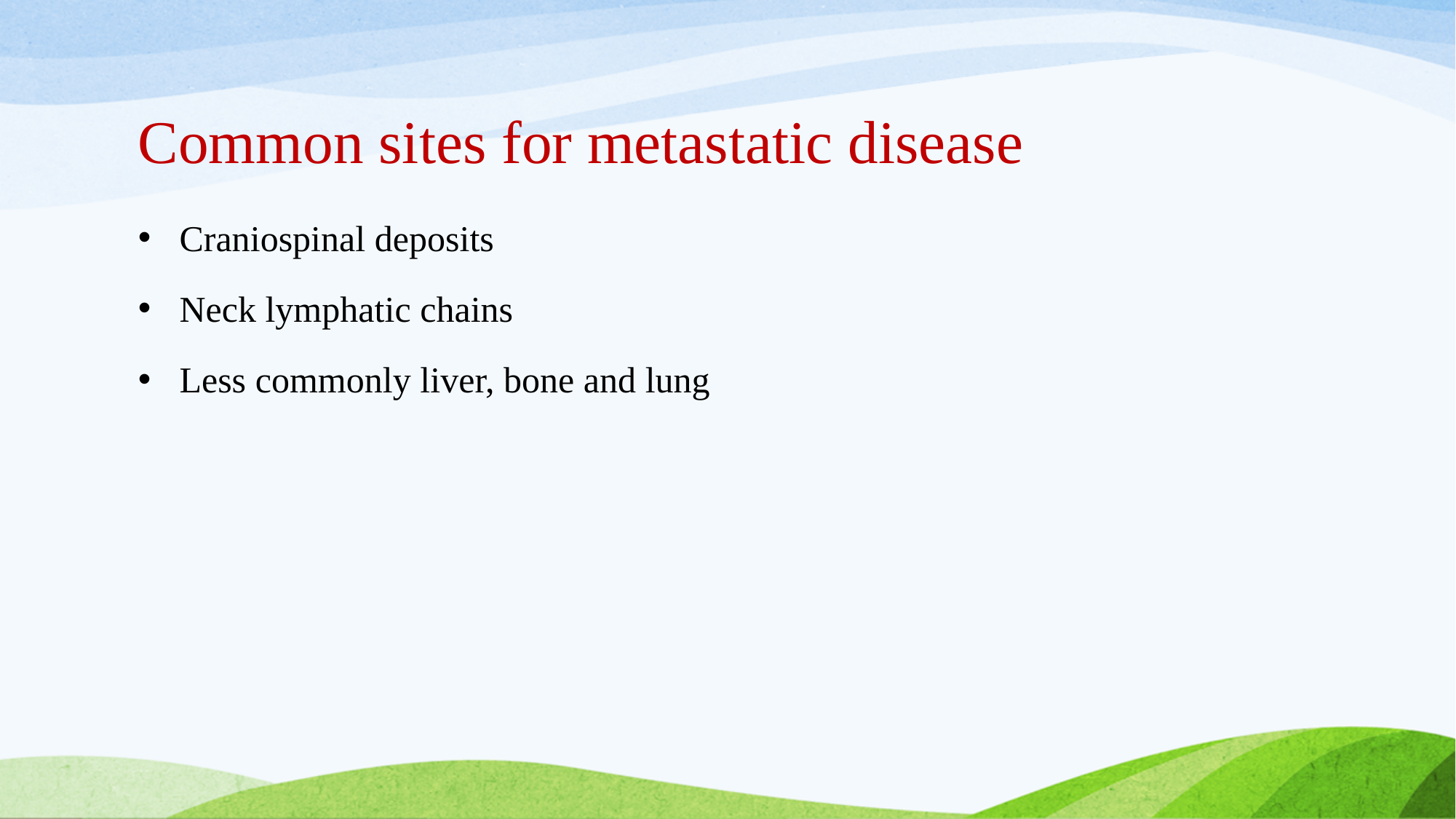

# Common sites for metastatic disease
Craniospinal deposits
Neck lymphatic chains
Less commonly liver, bone and lung